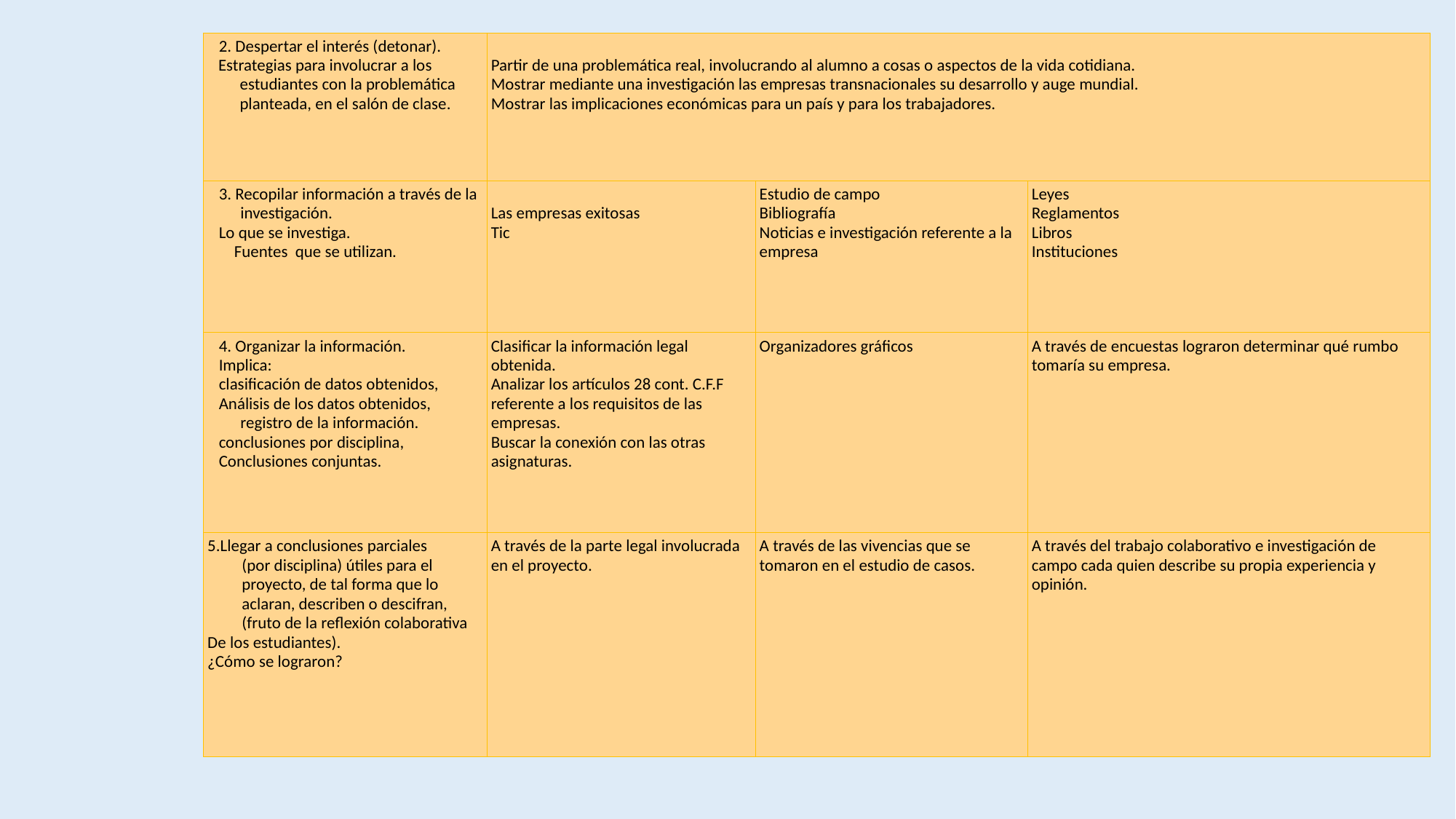

| 2. Despertar el interés (detonar). Estrategias para involucrar a los estudiantes con la problemática planteada, en el salón de clase. | Partir de una problemática real, involucrando al alumno a cosas o aspectos de la vida cotidiana. Mostrar mediante una investigación las empresas transnacionales su desarrollo y auge mundial. Mostrar las implicaciones económicas para un país y para los trabajadores. |  |  |
| --- | --- | --- | --- |
| 3. Recopilar información a través de la investigación. Lo que se investiga. Fuentes que se utilizan. | Las empresas exitosas Tic | Estudio de campo Bibliografía Noticias e investigación referente a la empresa | Leyes Reglamentos Libros Instituciones |
| 4. Organizar la información. Implica: clasificación de datos obtenidos, Análisis de los datos obtenidos, registro de la información. conclusiones por disciplina, Conclusiones conjuntas. | Clasificar la información legal obtenida. Analizar los artículos 28 cont. C.F.F referente a los requisitos de las empresas. Buscar la conexión con las otras asignaturas. | Organizadores gráficos | A través de encuestas lograron determinar qué rumbo tomaría su empresa. |
| 5.Llegar a conclusiones parciales (por disciplina) útiles para el proyecto, de tal forma que lo aclaran, describen o descifran, (fruto de la reflexión colaborativa De los estudiantes). ¿Cómo se lograron? | A través de la parte legal involucrada en el proyecto. | A través de las vivencias que se tomaron en el estudio de casos. | A través del trabajo colaborativo e investigación de campo cada quien describe su propia experiencia y opinión. |